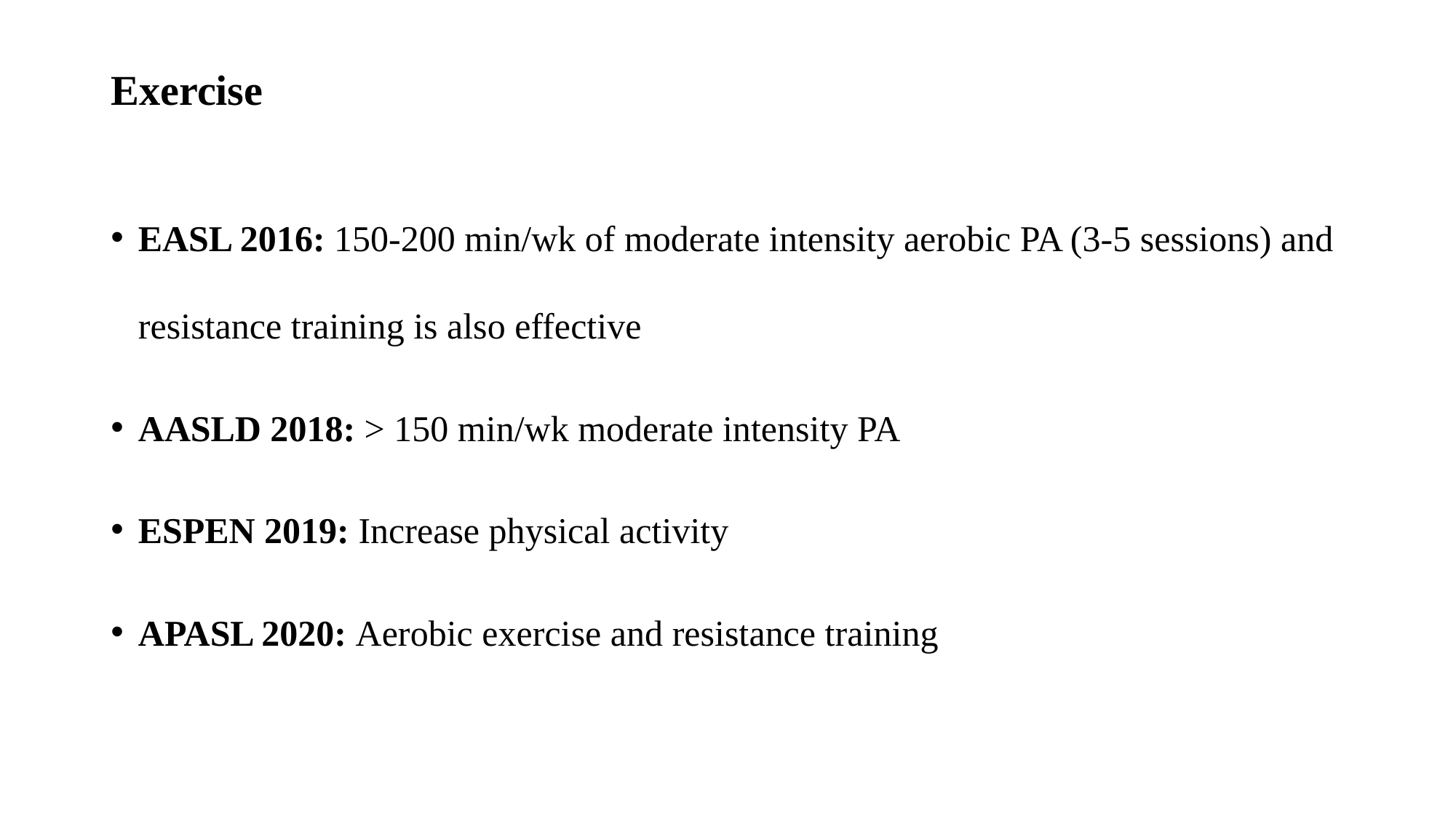

# Exercise
EASL 2016: 150-200 min/wk of moderate intensity aerobic PA (3-5 sessions) and resistance training is also effective
AASLD 2018: > 150 min/wk moderate intensity PA
ESPEN 2019: Increase physical activity
APASL 2020: Aerobic exercise and resistance training